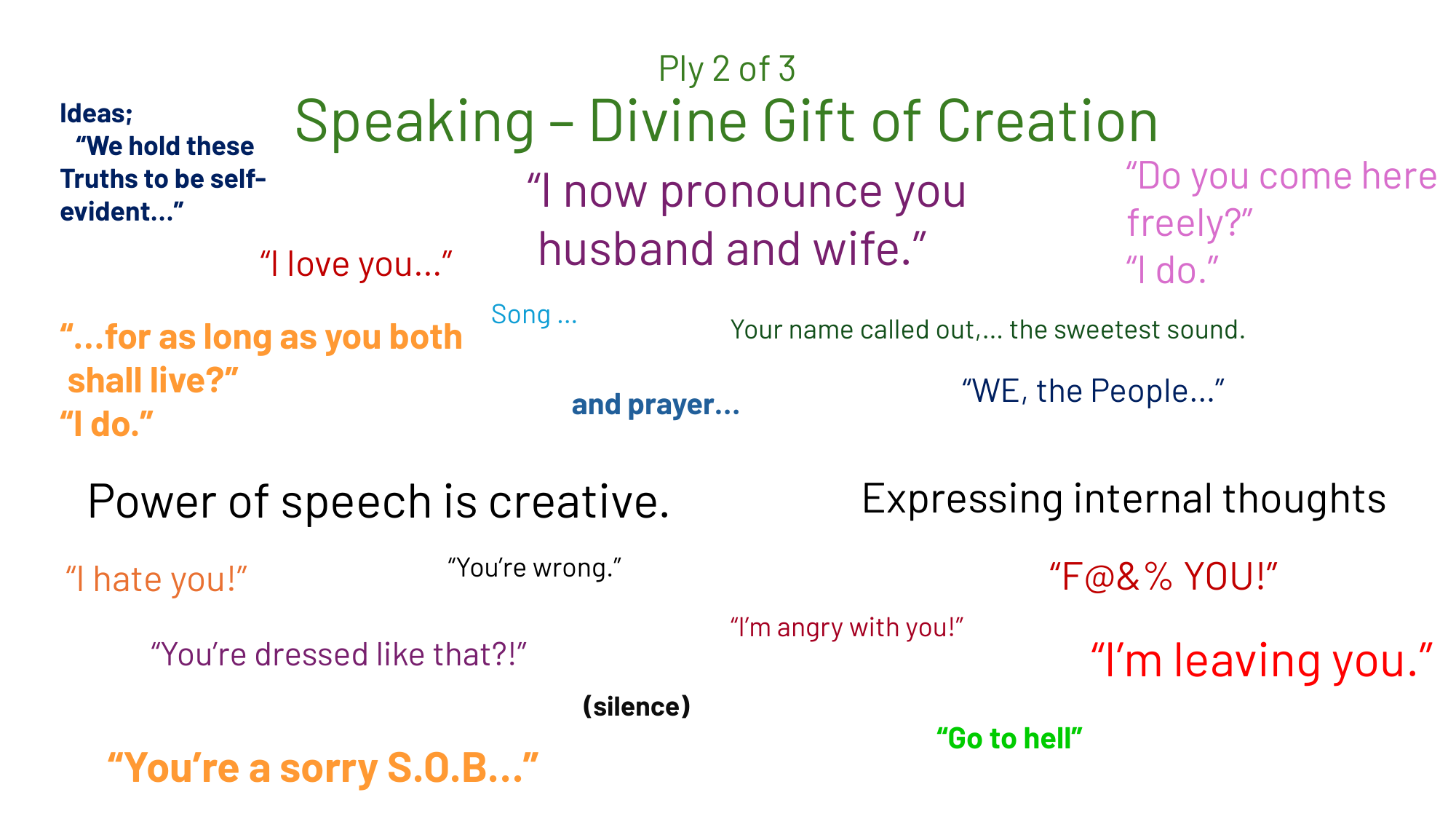

# Ply 2 of 3 Speaking – Divine Gift of Creation
Ideas;
   “We hold these
Truths to be self-
evident…”
“Do you come here
freely?”
“I do.”
“I now pronounce you
 husband and wife.”
“I love you…”
Song …
Your name called out,… the sweetest sound.
“…for as long as you both
 shall live?”
“I do.”
“WE, the People…”
and prayer…
Power of speech is creative.
Expressing internal thoughts
“You’re wrong.”
“F@&% YOU!”
“I hate you!”
“I’m angry with you!”
“I’m leaving you.”
“You’re dressed like that?!”
(silence)
“Go to hell”
“You’re a sorry S.O.B…”